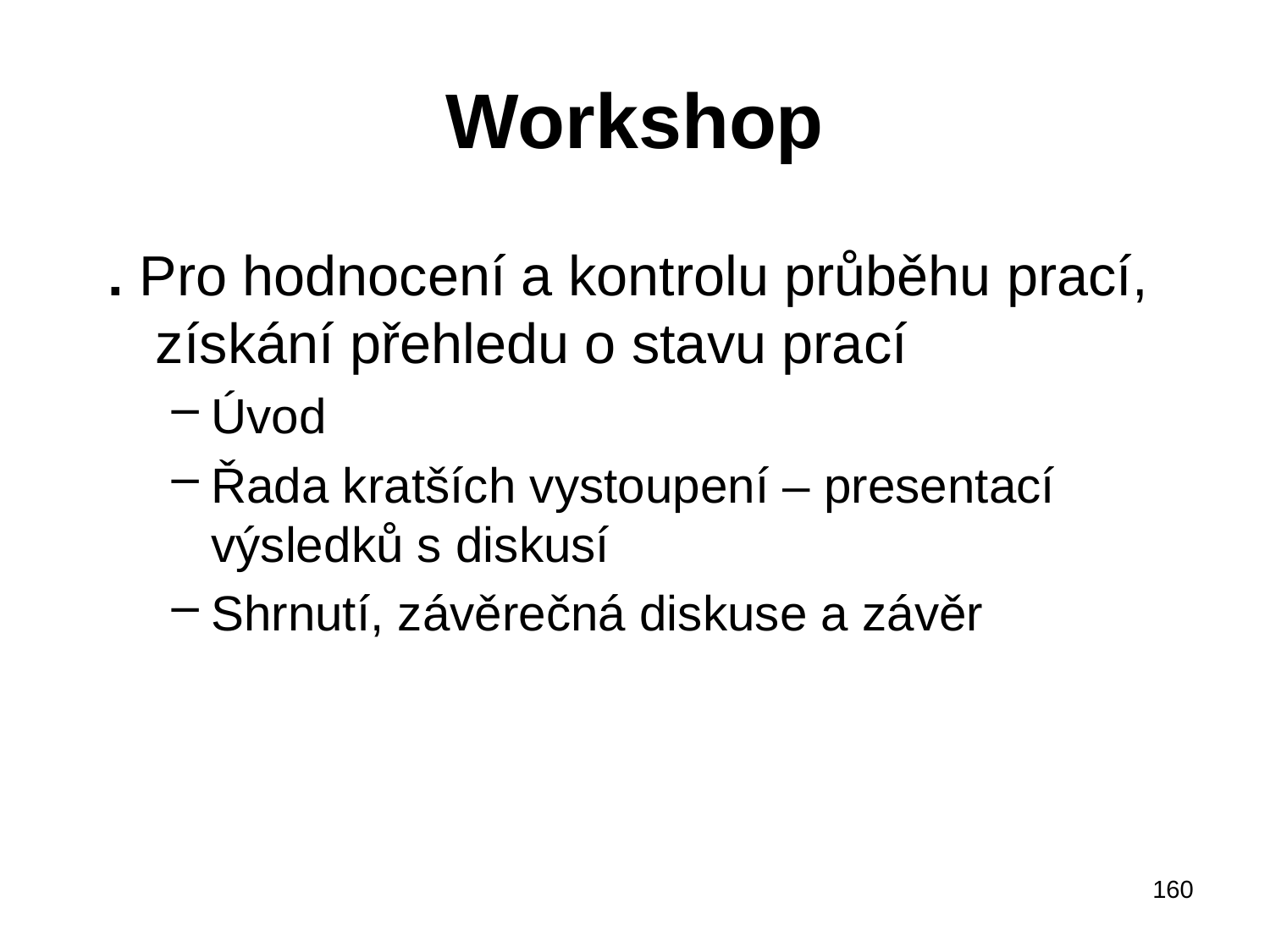

# Workshop
. Pro hodnocení a kontrolu průběhu prací, získání přehledu o stavu prací
Úvod
Řada kratších vystoupení – presentací výsledků s diskusí
Shrnutí, závěrečná diskuse a závěr

160